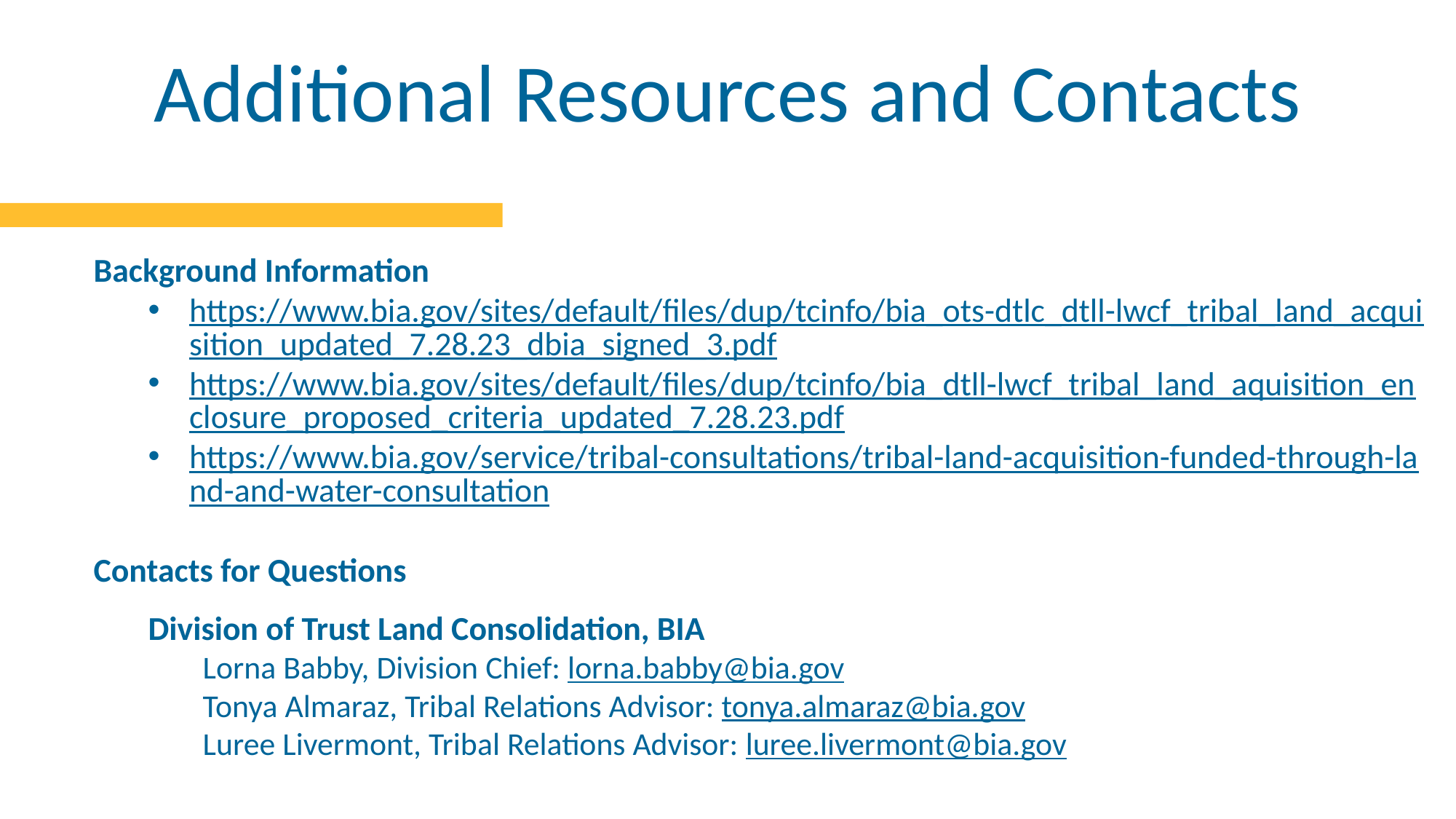

# Additional Resources and Contacts
Background Information
https://www.bia.gov/sites/default/files/dup/tcinfo/bia_ots-dtlc_dtll-lwcf_tribal_land_acquisition_updated_7.28.23_dbia_signed_3.pdf
https://www.bia.gov/sites/default/files/dup/tcinfo/bia_dtll-lwcf_tribal_land_aquisition_enclosure_proposed_criteria_updated_7.28.23.pdf
https://www.bia.gov/service/tribal-consultations/tribal-land-acquisition-funded-through-land-and-water-consultation

Contacts for Questions

Division of Trust Land Consolidation, BIA
Lorna Babby, Division Chief: lorna.babby@bia.gov
Tonya Almaraz, Tribal Relations Advisor: tonya.almaraz@bia.gov
Luree Livermont, Tribal Relations Advisor: luree.livermont@bia.gov